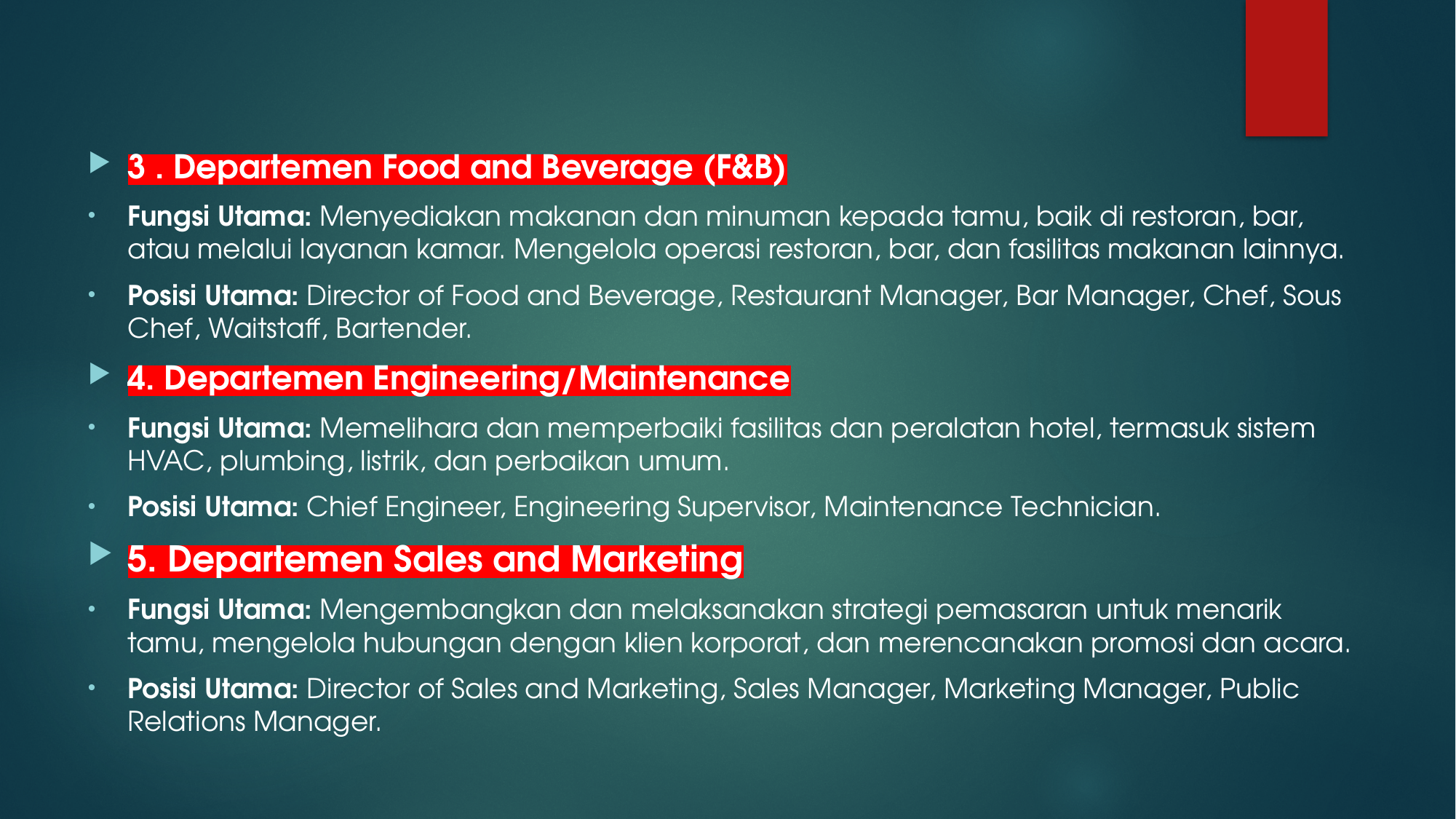

#
3 . Departemen Food and Beverage (F&B)
Fungsi Utama: Menyediakan makanan dan minuman kepada tamu, baik di restoran, bar, atau melalui layanan kamar. Mengelola operasi restoran, bar, dan fasilitas makanan lainnya.
Posisi Utama: Director of Food and Beverage, Restaurant Manager, Bar Manager, Chef, Sous Chef, Waitstaff, Bartender.
4. Departemen Engineering/Maintenance
Fungsi Utama: Memelihara dan memperbaiki fasilitas dan peralatan hotel, termasuk sistem HVAC, plumbing, listrik, dan perbaikan umum.
Posisi Utama: Chief Engineer, Engineering Supervisor, Maintenance Technician.
5. Departemen Sales and Marketing
Fungsi Utama: Mengembangkan dan melaksanakan strategi pemasaran untuk menarik tamu, mengelola hubungan dengan klien korporat, dan merencanakan promosi dan acara.
Posisi Utama: Director of Sales and Marketing, Sales Manager, Marketing Manager, Public Relations Manager.